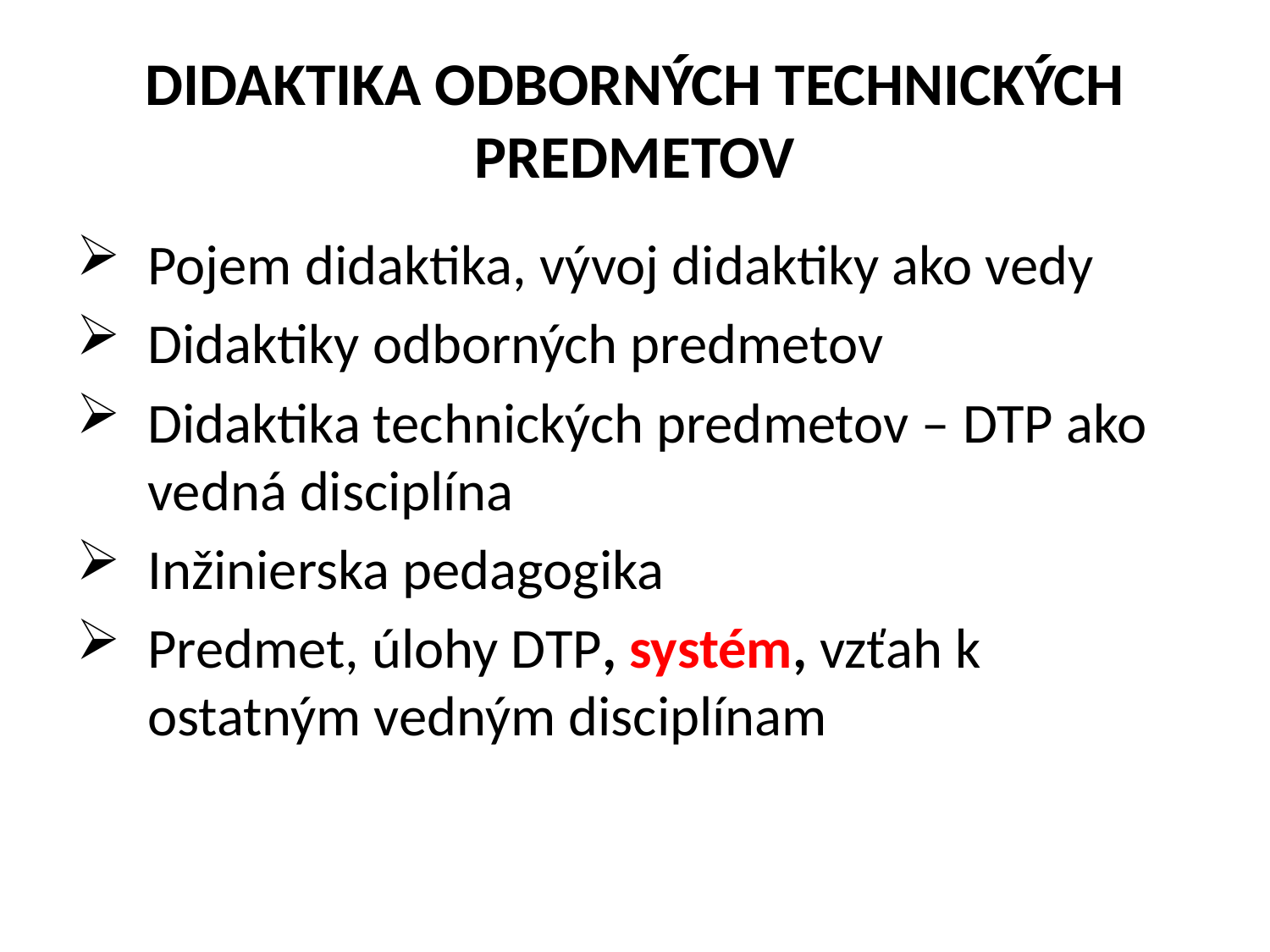

# Didaktika odborných technických predmetov
Pojem didaktika, vývoj didaktiky ako vedy
Didaktiky odborných predmetov
Didaktika technických predmetov – DTP ako vedná disciplína
Inžinierska pedagogika
Predmet, úlohy DTP, systém, vzťah k ostatným vedným disciplínam